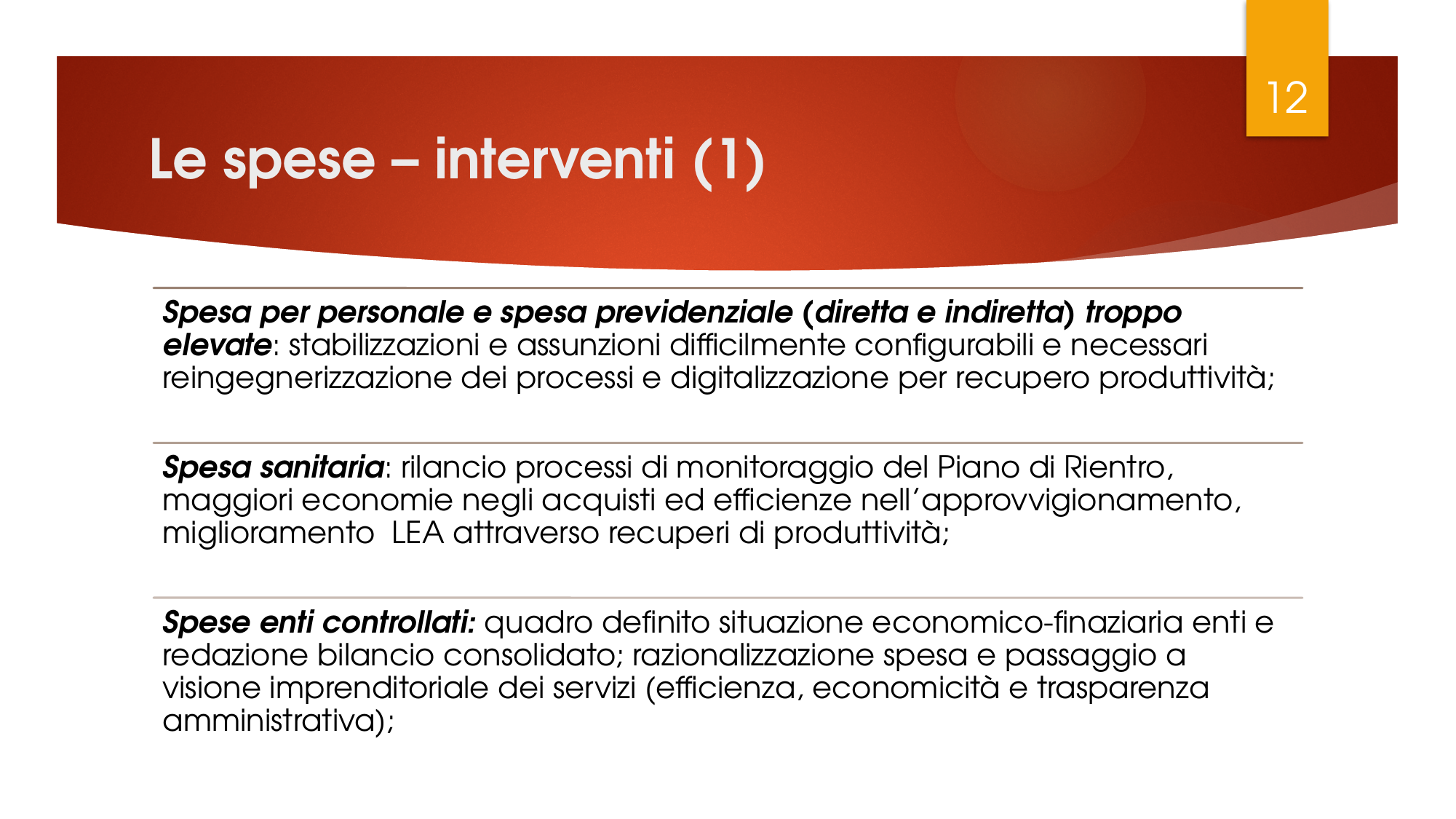

12
# Le spese – interventi (1)
Spesa per personale e spesa previdenziale (diretta e indiretta) troppo elevate: stabilizzazioni e assunzioni difficilmente configurabili e necessari reingegnerizzazione dei processi e digitalizzazione per recupero produttività;
Spesa sanitaria: rilancio processi di monitoraggio del Piano di Rientro, maggiori economie negli acquisti ed efficienze nell’approvvigionamento, miglioramento  LEA attraverso recuperi di produttività;
Spese enti controllati: quadro definito situazione economico-finaziaria enti e redazione bilancio consolidato; razionalizzazione spesa e passaggio a visione imprenditoriale dei servizi (efficienza, economicità e trasparenza amministrativa);